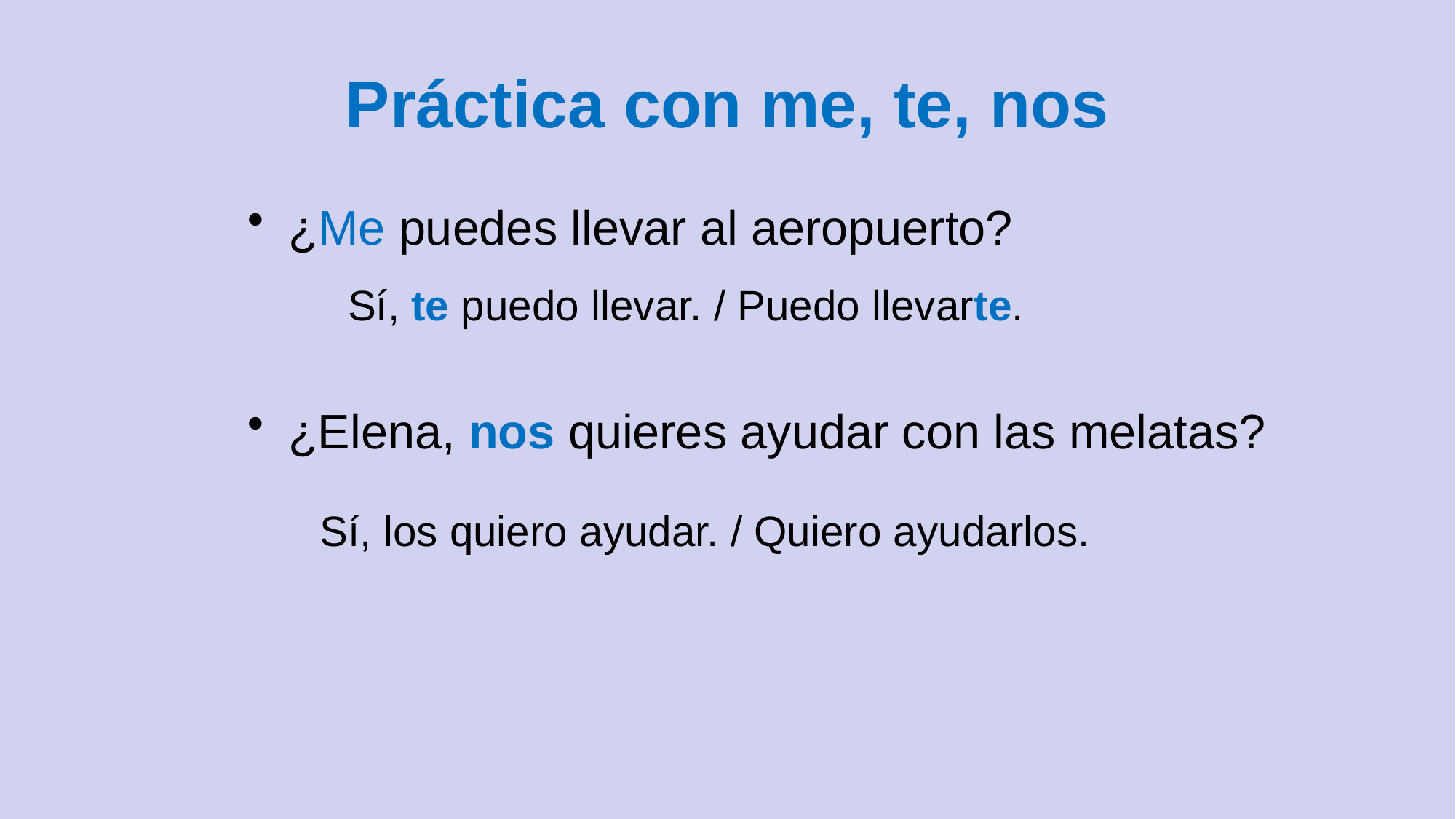

# Práctica con me, te, nos
¿Me puedes llevar al aeropuerto?

¿Elena, nos quieres ayudar con las melatas?

Sí, te puedo llevar. / Puedo llevarte.
Sí, los quiero ayudar. / Quiero ayudarlos.